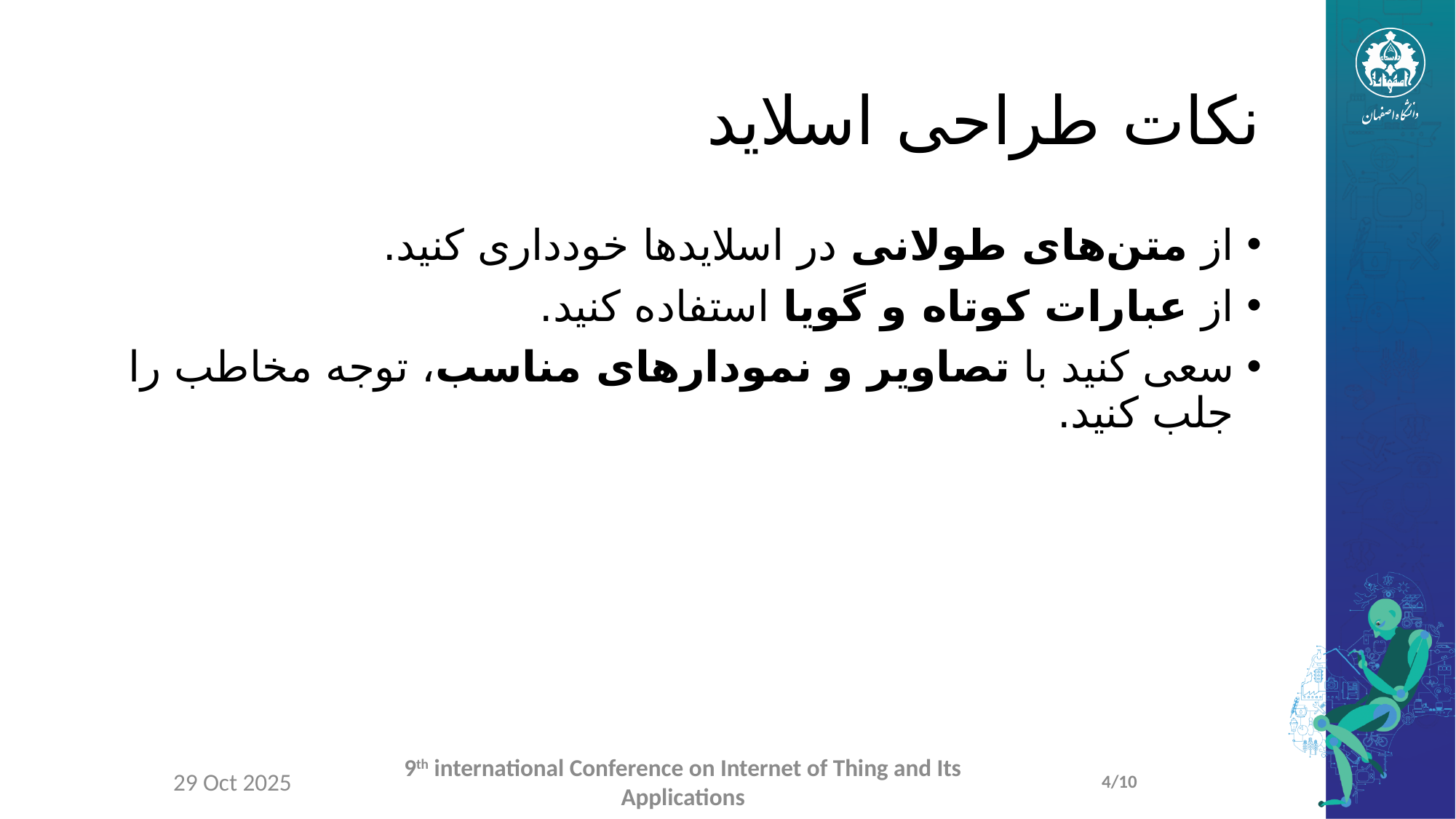

# نکات طراحی اسلاید
از متن‌های طولانی در اسلایدها خودداری کنید.
از عبارات کوتاه و گویا استفاده کنید.
سعی کنید با تصاویر و نمودارهای مناسب، توجه مخاطب را جلب کنید.

29 Oct 2025
9th international Conference on Internet of Thing and Its Applications
4/10